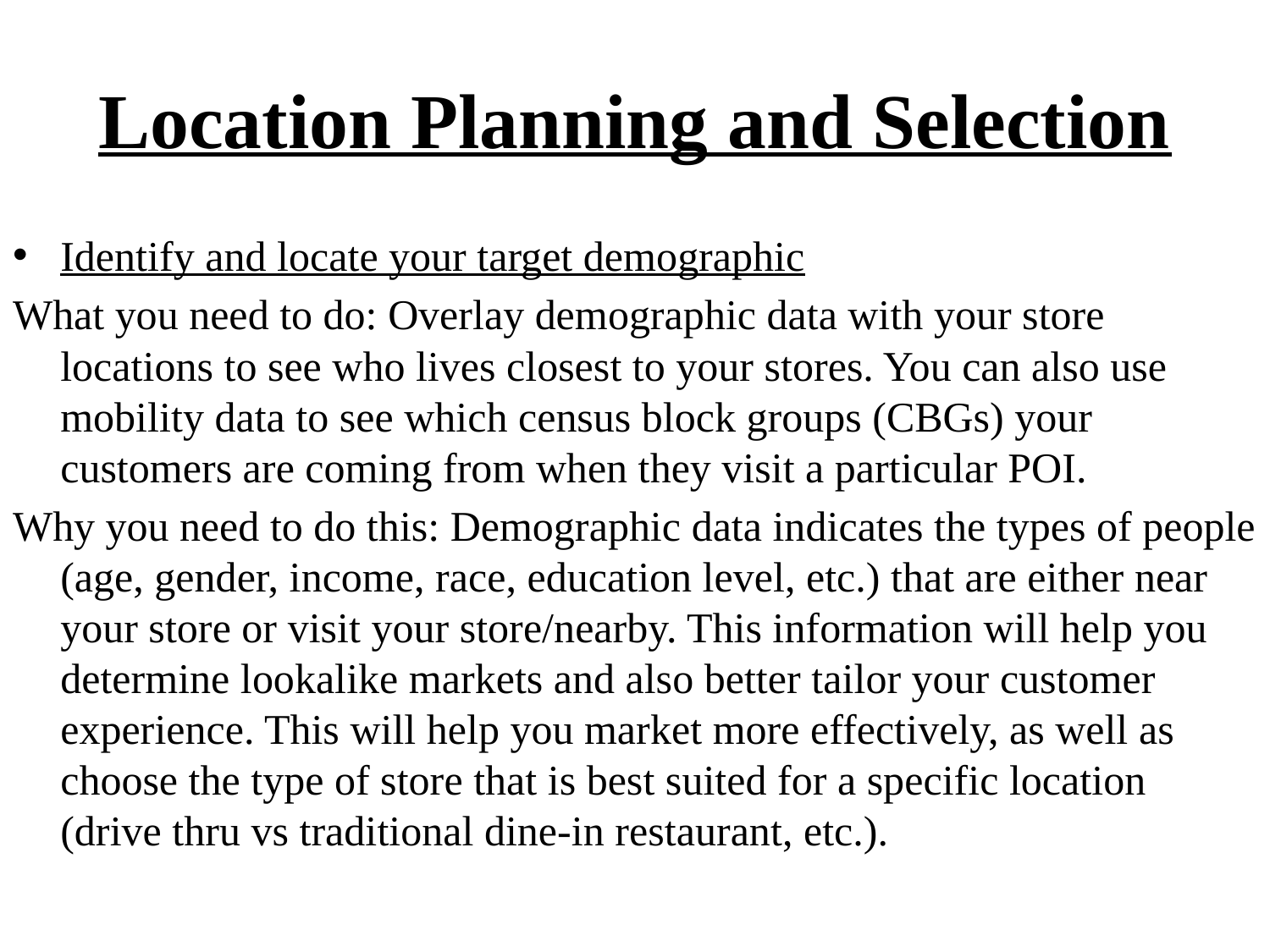

# Location Planning and Selection
Identify and locate your target demographic
What you need to do: Overlay demographic data with your store locations to see who lives closest to your stores. You can also use mobility data to see which census block groups (CBGs) your customers are coming from when they visit a particular POI.‍
Why you need to do this: Demographic data indicates the types of people (age, gender, income, race, education level, etc.) that are either near your store or visit your store/nearby. This information will help you determine lookalike markets and also better tailor your customer experience. This will help you market more effectively, as well as choose the type of store that is best suited for a specific location (drive thru vs traditional dine-in restaurant, etc.).